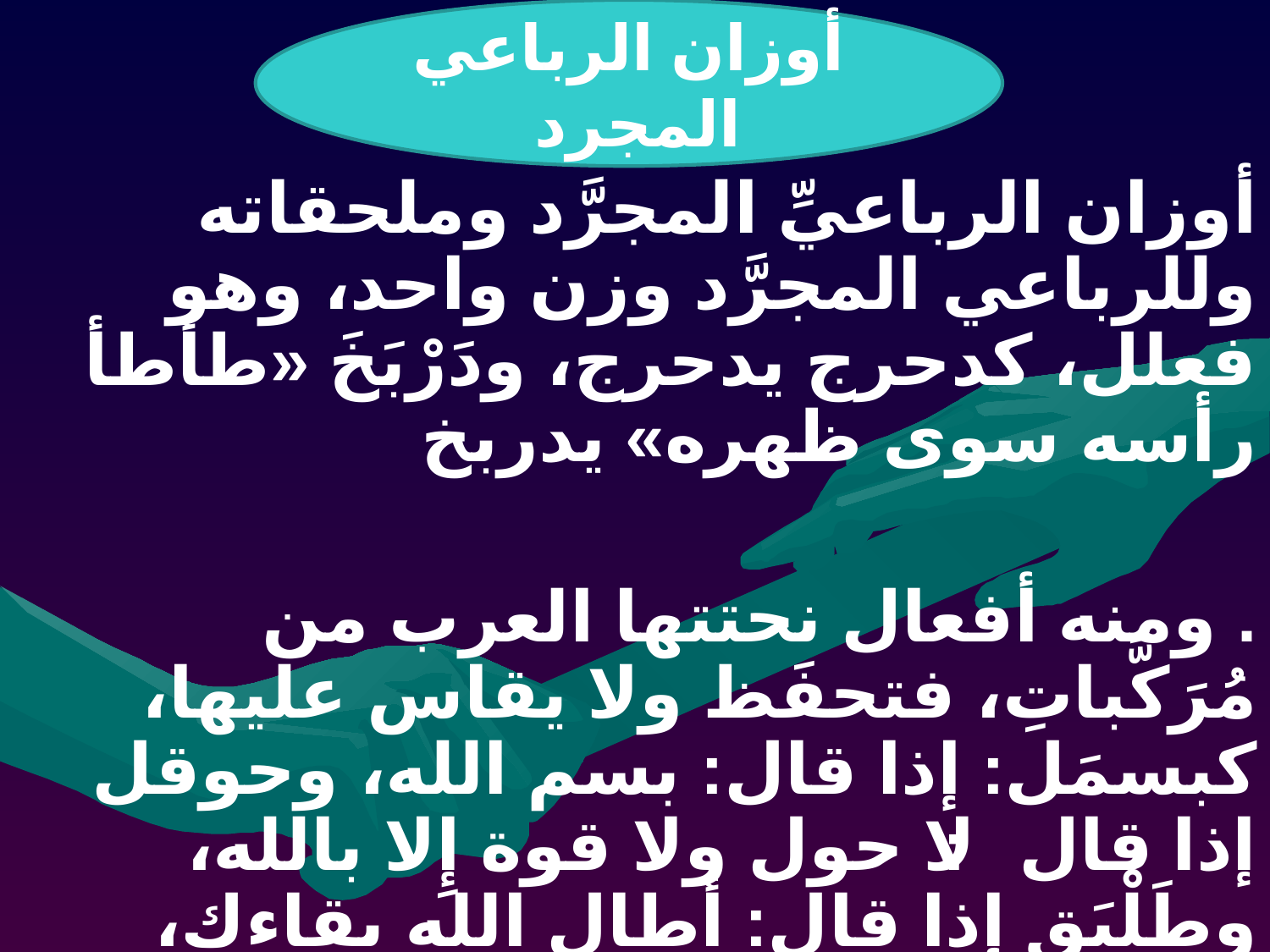

أوزان الرباعي المجرد
#
أوزان الرباعيِّ المجرَّد وملحقاته
وللرباعي المجرَّد وزن واحد، وهو فعلل، كدحرج يدحرج، ودَرْبَخَ «طأطأ رأسه سوى ظهره» يدربخ

. ومنه أفعال نحتتها العرب من مُرَكَّباتِ، فتحفَظ ولا يقاس عليها، كبسمَل: إذا قال: بسم الله، وحوقل إذا قال: لا حول ولا قوة إِلا بالله، وطَلْبَق إذا قال: أطال الله بقاءك، ودمْعَزَ إذا قال: أدام الله عزك، وجَعْفَل إذا قال: جعلني الله فداءك.